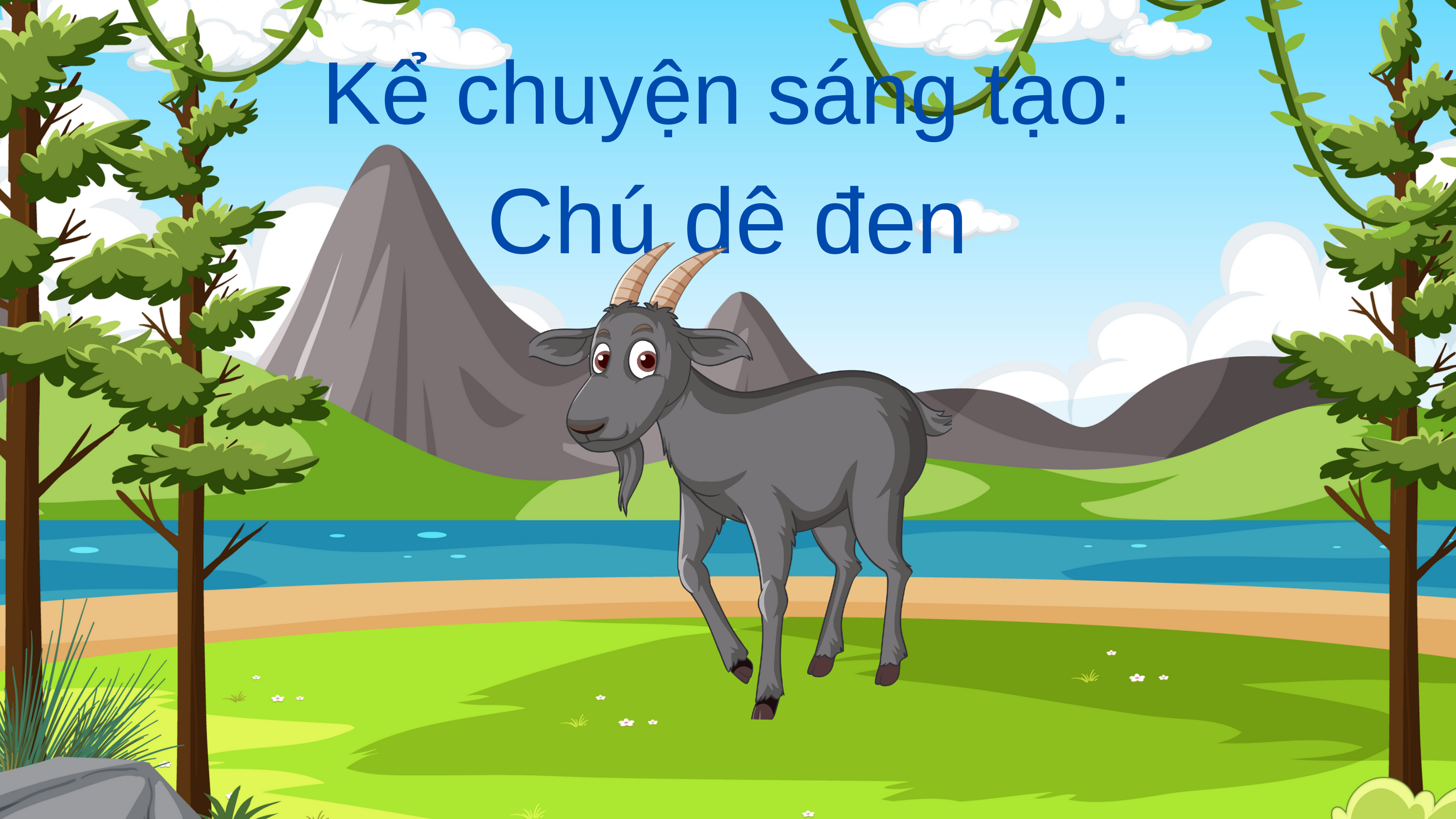

Kể chuyện sáng tạo:
Chú dê đen